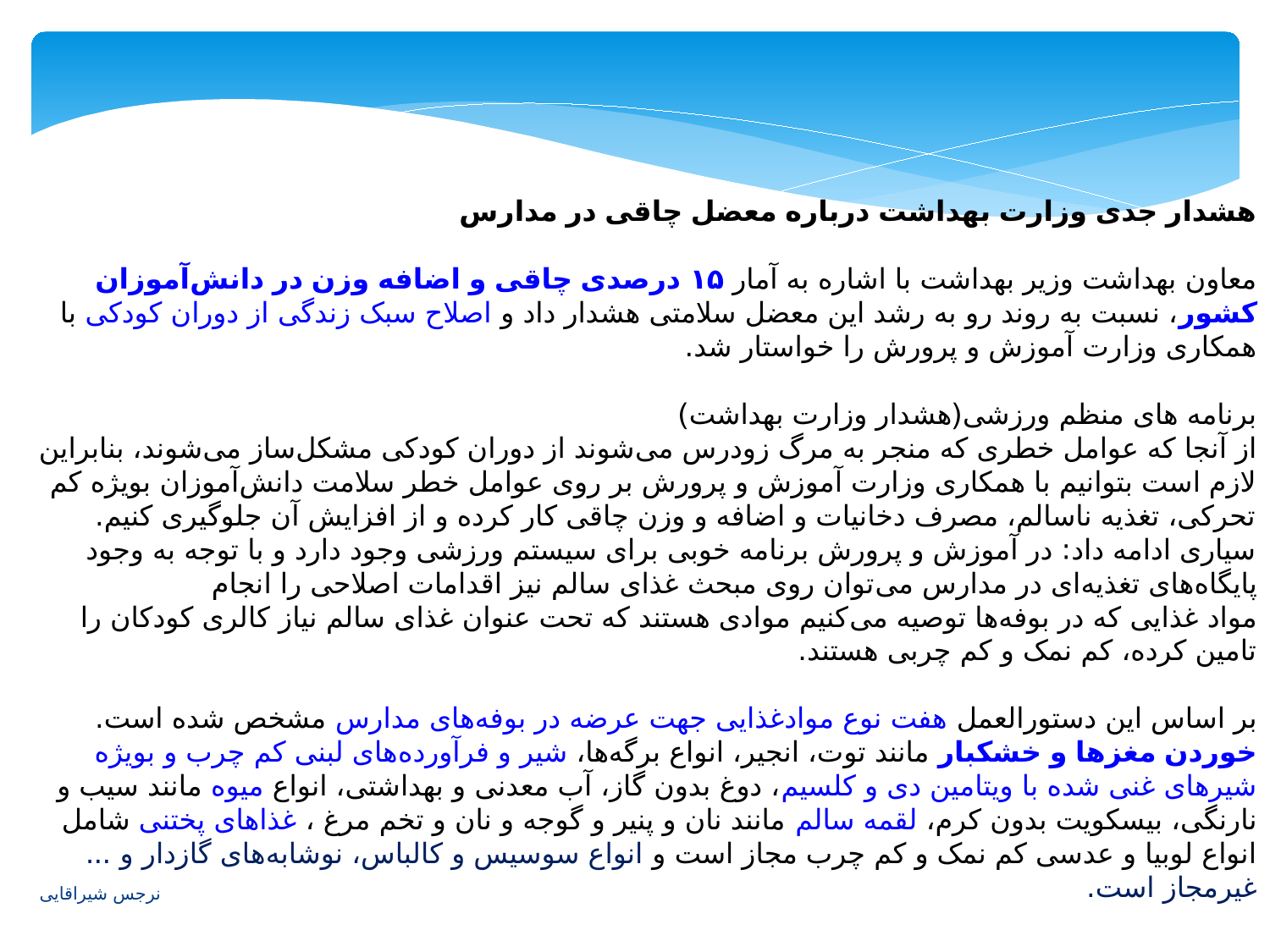

هشدار جدی وزارت بهداشت درباره معضل چاقی در مدارس

معاون بهداشت وزیر بهداشت با اشاره به آمار ١۵ درصدی چاقی و اضافه وزن در دانش‌آموزان کشور، نسبت به روند رو به رشد این معضل سلامتی هشدار داد و اصلاح سبک زندگی از دوران کودکی با همکاری وزارت آموزش و پرورش را خواستار شد.

برنامه های منظم ورزشی(هشدار وزارت بهداشت)
از آنجا که عوامل خطری که منجر به مرگ زودرس می‌شوند از دوران کودکی مشکل‌ساز می‌شوند، بنابراین لازم است بتوانیم با همکاری وزارت آموزش و پرورش بر روی عوامل خطر سلامت دانش‌آموزان بویژه کم تحرکی، تغذیه ناسالم، مصرف دخانیات و اضافه و وزن چاقی کار کرده و از افزایش آن جلوگیری کنیم.
سیاری ادامه داد: در آموزش و پرورش برنامه خوبی برای سیستم ورزشی وجود دارد و با توجه به وجود پایگاه‌های تغذیه‌ای در مدارس می‌توان روی مبحث غذای سالم نیز اقدامات اصلاحی را انجام
مواد غذایی که در بوفه‌ها توصیه می‌کنیم موادی هستند که تحت عنوان غذای سالم نیاز کالری کودکان را تامین کرده، کم نمک و کم چربی هستند.

بر اساس این دستورالعمل هفت نوع موادغذایی جهت عرضه در بوفه‌های مدارس مشخص شده است. خوردن مغزها و خشکبار مانند توت، انجیر، انواع برگه‌ها، شیر و فرآورده‌های لبنی کم چرب و بویژه شیرهای غنی شده با ویتامین دی و کلسیم، دوغ بدون گاز، آب معدنی و بهداشتی، انواع میوه مانند سیب و نارنگی، بیسکویت بدون کرم، لقمه سالم مانند نان و پنیر و گوجه و نان و تخم مرغ ، غذاهای پختنی شامل انواع لوبیا و عدسی کم نمک و کم چرب مجاز است و انواع سوسیس و کالباس، نوشابه‌های گازدار و ... غیرمجاز است.

نرجس شیراقایی